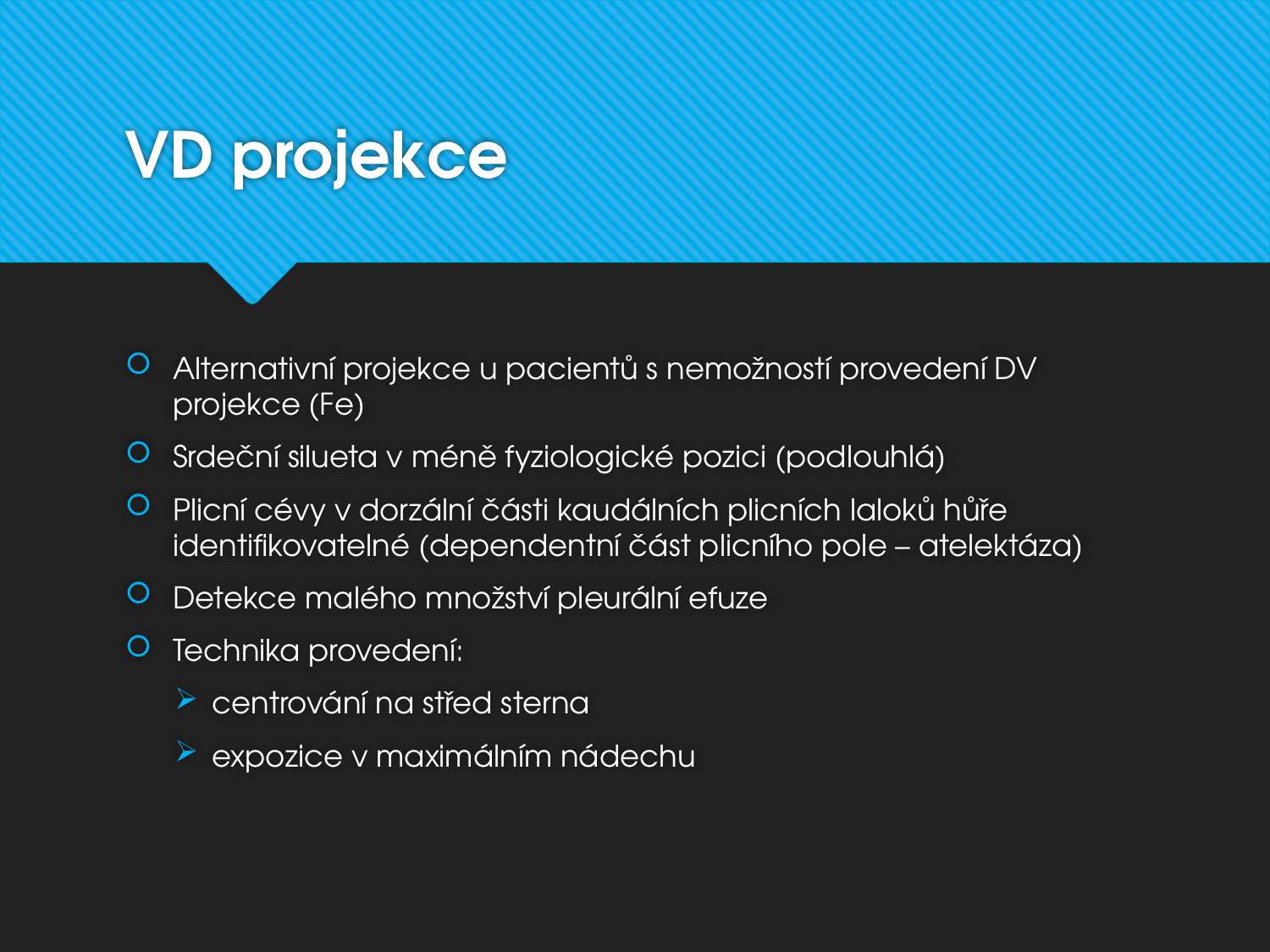

# VD projekce
Alternativní projekce u pacientů s nemožností provedení DV projekce (Fe)
Srdeční silueta v méně fyziologické pozici (podlouhlá)
Plicní cévy v dorzální části kaudálních plicních laloků hůře identifikovatelné (dependentní část plicního pole – atelektáza)
Detekce malého množství pleurální efuze
Technika provedení:
centrování na střed sterna
expozice v maximálním nádechu